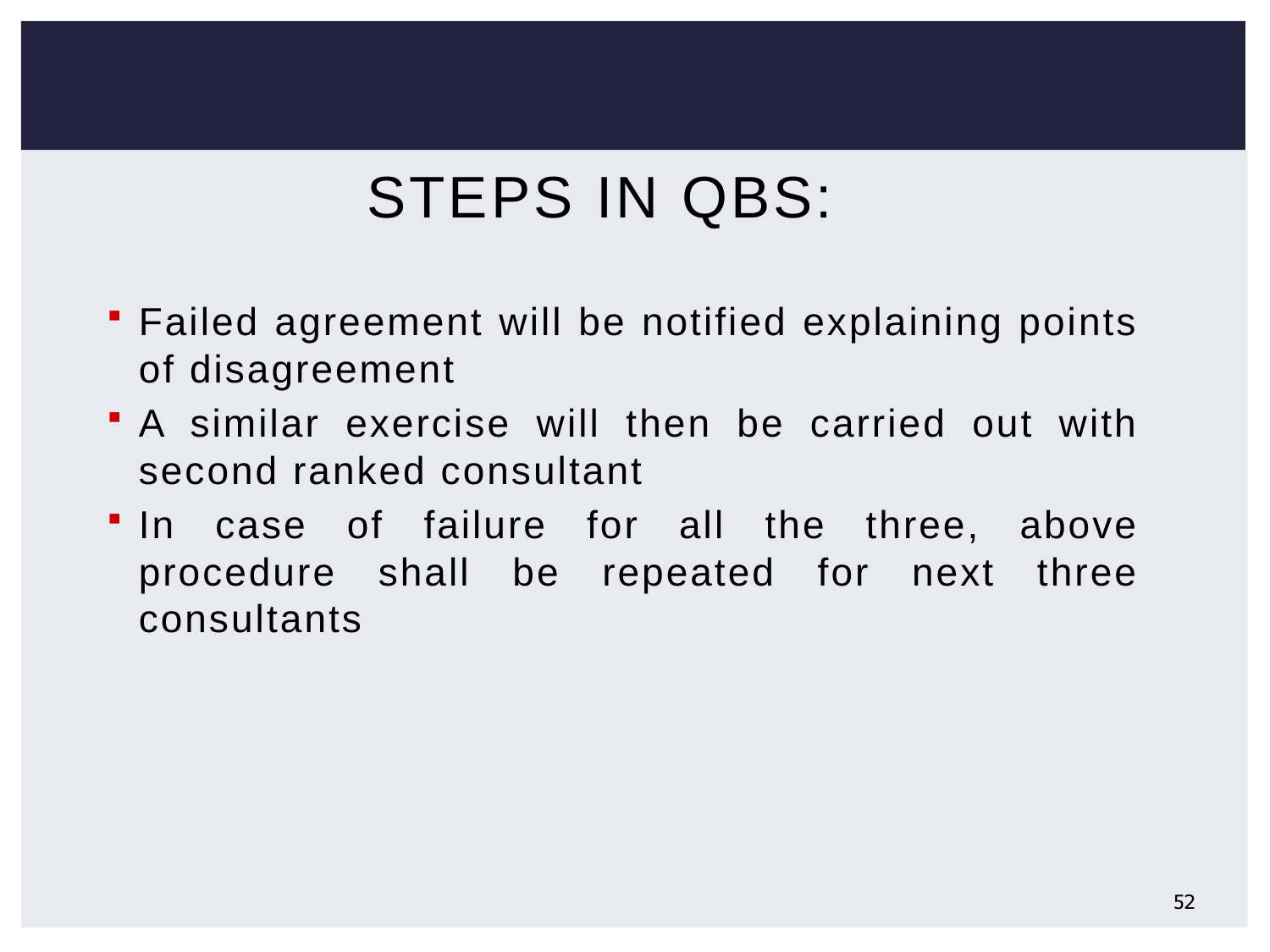

# Steps in QBS:
Failed agreement will be notified explaining points of disagreement
A similar exercise will then be carried out with second ranked consultant
In case of failure for all the three, above procedure shall be repeated for next three consultants
52